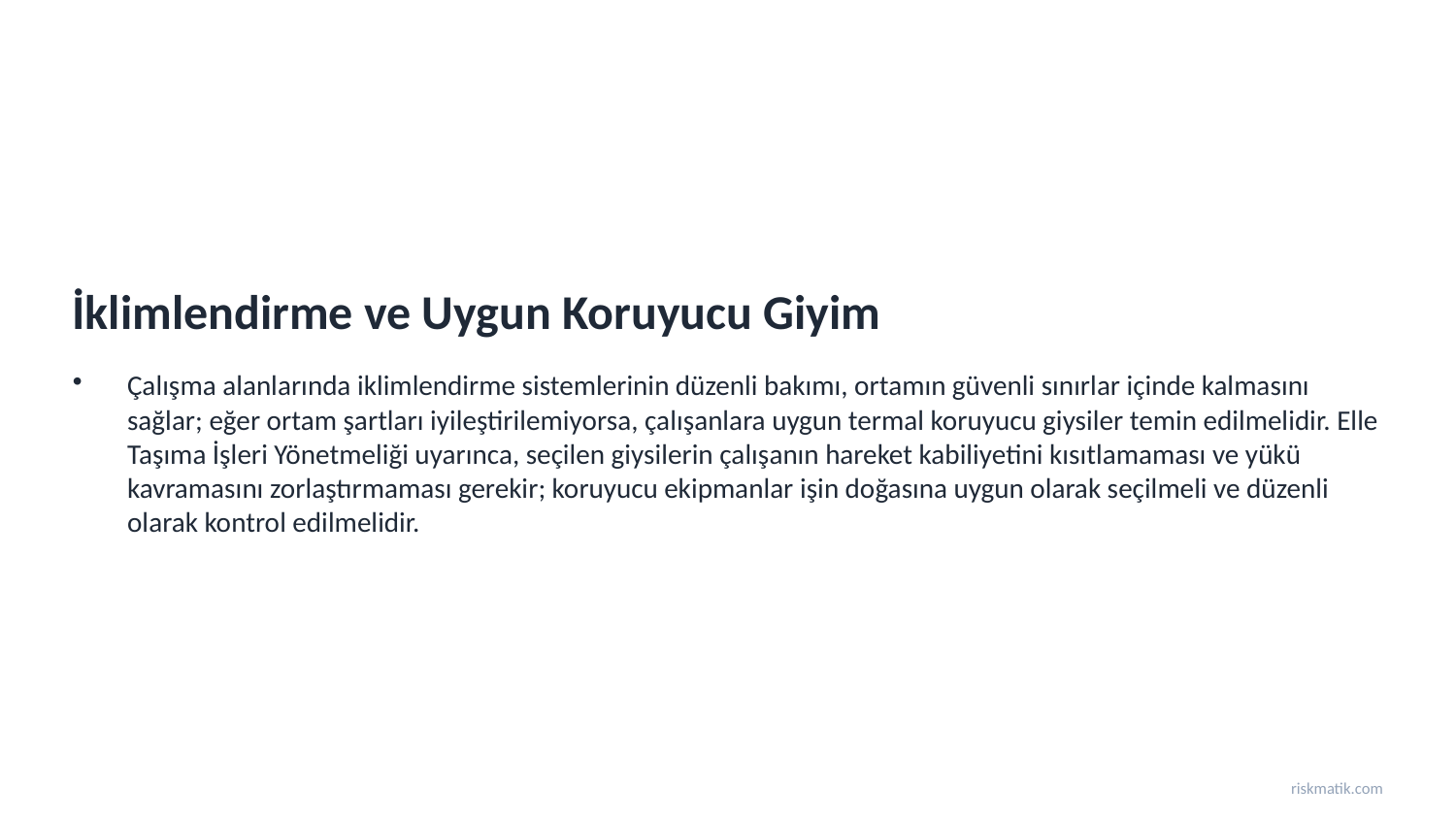

İklimlendirme ve Uygun Koruyucu Giyim
Çalışma alanlarında iklimlendirme sistemlerinin düzenli bakımı, ortamın güvenli sınırlar içinde kalmasını sağlar; eğer ortam şartları iyileştirilemiyorsa, çalışanlara uygun termal koruyucu giysiler temin edilmelidir. Elle Taşıma İşleri Yönetmeliği uyarınca, seçilen giysilerin çalışanın hareket kabiliyetini kısıtlamaması ve yükü kavramasını zorlaştırmaması gerekir; koruyucu ekipmanlar işin doğasına uygun olarak seçilmeli ve düzenli olarak kontrol edilmelidir.
riskmatik.com